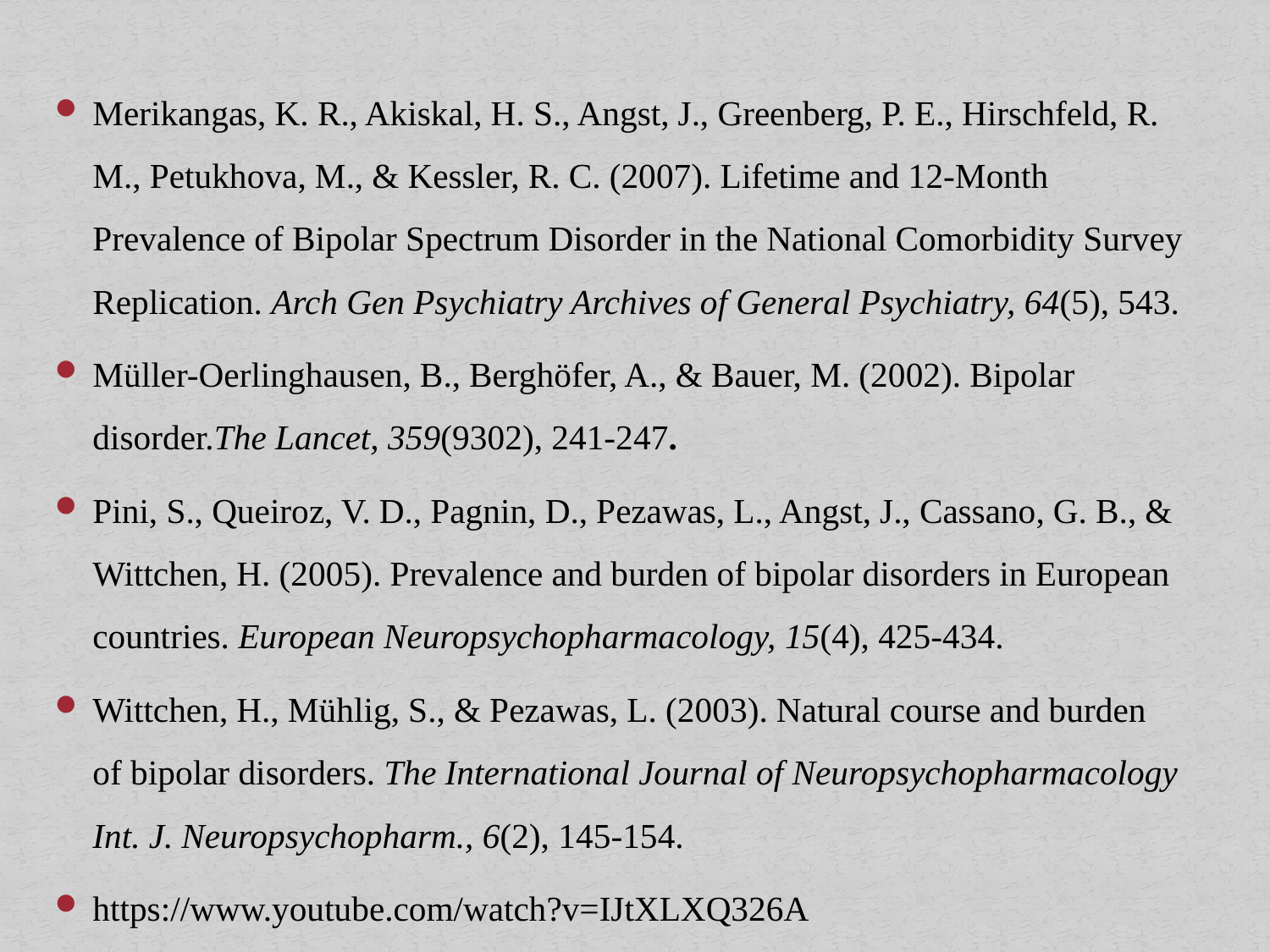

Merikangas, K. R., Akiskal, H. S., Angst, J., Greenberg, P. E., Hirschfeld, R. M., Petukhova, M., & Kessler, R. C. (2007). Lifetime and 12-Month Prevalence of Bipolar Spectrum Disorder in the National Comorbidity Survey Replication. Arch Gen Psychiatry Archives of General Psychiatry, 64(5), 543.
Müller-Oerlinghausen, B., Berghöfer, A., & Bauer, M. (2002). Bipolar disorder.The Lancet, 359(9302), 241-247.
Pini, S., Queiroz, V. D., Pagnin, D., Pezawas, L., Angst, J., Cassano, G. B., & Wittchen, H. (2005). Prevalence and burden of bipolar disorders in European countries. European Neuropsychopharmacology, 15(4), 425-434.
Wittchen, H., Mühlig, S., & Pezawas, L. (2003). Natural course and burden of bipolar disorders. The International Journal of Neuropsychopharmacology Int. J. Neuropsychopharm., 6(2), 145-154.
https://www.youtube.com/watch?v=IJtXLXQ326A